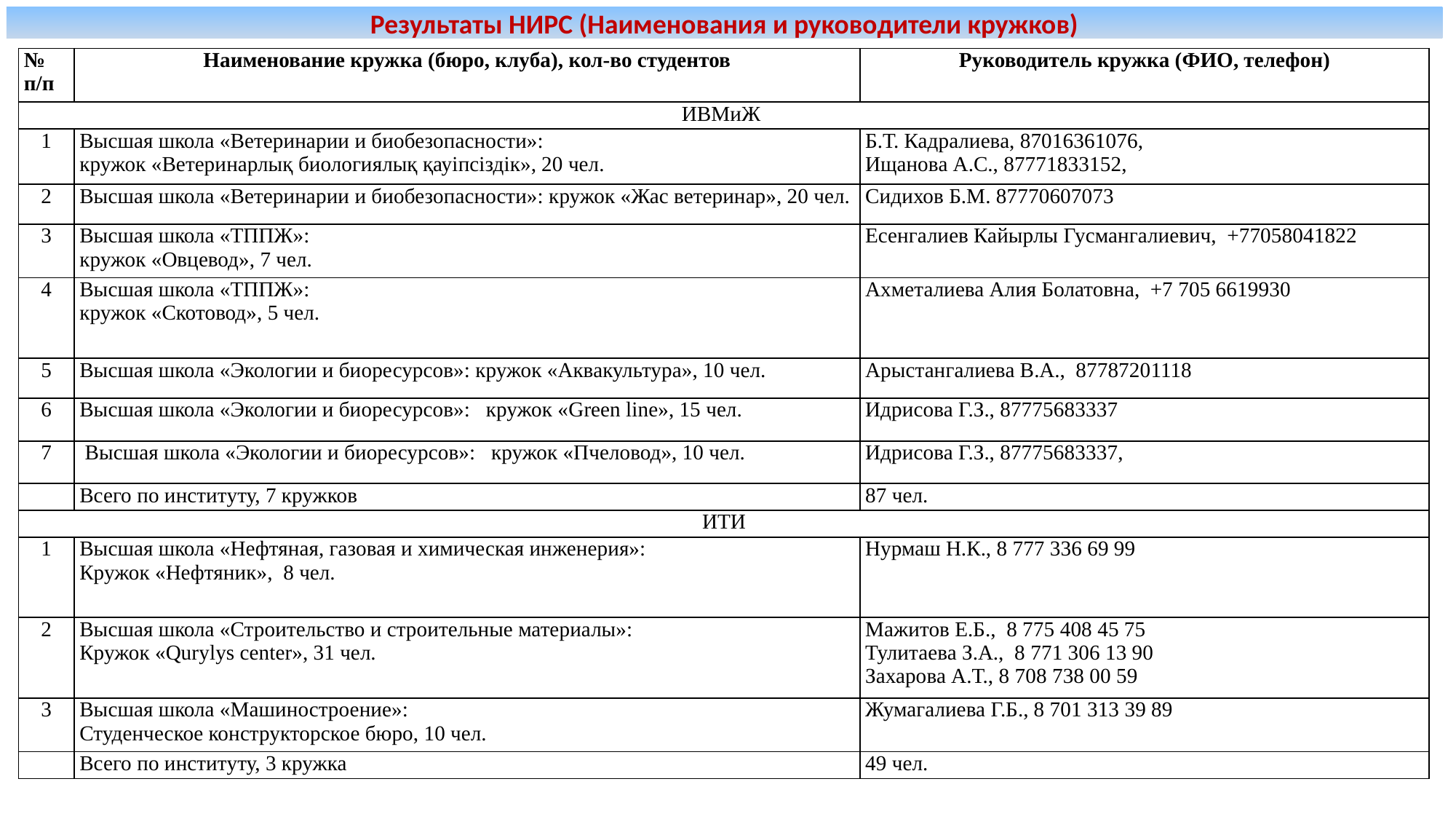

Результаты НИРС (Наименования и руководители кружков)
| № п/п | Наименование кружка (бюро, клуба), кол-во студентов | Руководитель кружка (ФИО, телефон) |
| --- | --- | --- |
| ИВМиЖ |  |  |
| 1 | Высшая школа «Ветеринарии и биобезопасности»: кружок «Ветеринарлық биологиялық қауіпсіздік», 20 чел. | Б.Т. Кадралиева, 87016361076, Ищанова А.С., 87771833152, |
| 2 | Высшая школа «Ветеринарии и биобезопасности»: кружок «Жас ветеринар», 20 чел. | Сидихов Б.М. 87770607073 |
| 3 | Высшая школа «ТППЖ»: кружок «Овцевод», 7 чел. | Есенгалиев Кайырлы Гусмангалиевич, +77058041822 |
| 4 | Высшая школа «ТППЖ»: кружок «Скотовод», 5 чел. | Ахметалиева Алия Болатовна, +7 705 6619930 |
| 5 | Высшая школа «Экологии и биоресурсов»: кружок «Аквакультура», 10 чел. | Арыстангалиева В.А., 87787201118 |
| 6 | Высшая школа «Экологии и биоресурсов»: кружок «Green line», 15 чел. | Идрисова Г.З., 87775683337 |
| 7 | Высшая школа «Экологии и биоресурсов»: кружок «Пчеловод», 10 чел. | Идрисова Г.З., 87775683337, |
|  | Всего по институту, 7 кружков | 87 чел. |
| ИТИ |  |  |
| 1 | Высшая школа «Нефтяная, газовая и химическая инженерия»: Кружок «Нефтяник», 8 чел. | Нурмаш Н.К., 8 777 336 69 99 |
| 2 | Высшая школа «Строительство и строительные материалы»: Кружок «Qurylys center», 31 чел. | Мажитов Е.Б., 8 775 408 45 75 Тулитаева З.А., 8 771 306 13 90 Захарова А.Т., 8 708 738 00 59 |
| 3 | Высшая школа «Машиностроение»: Студенческое конструкторское бюро, 10 чел. | Жумагалиева Г.Б., 8 701 313 39 89 |
|  | Всего по институту, 3 кружка | 49 чел. |